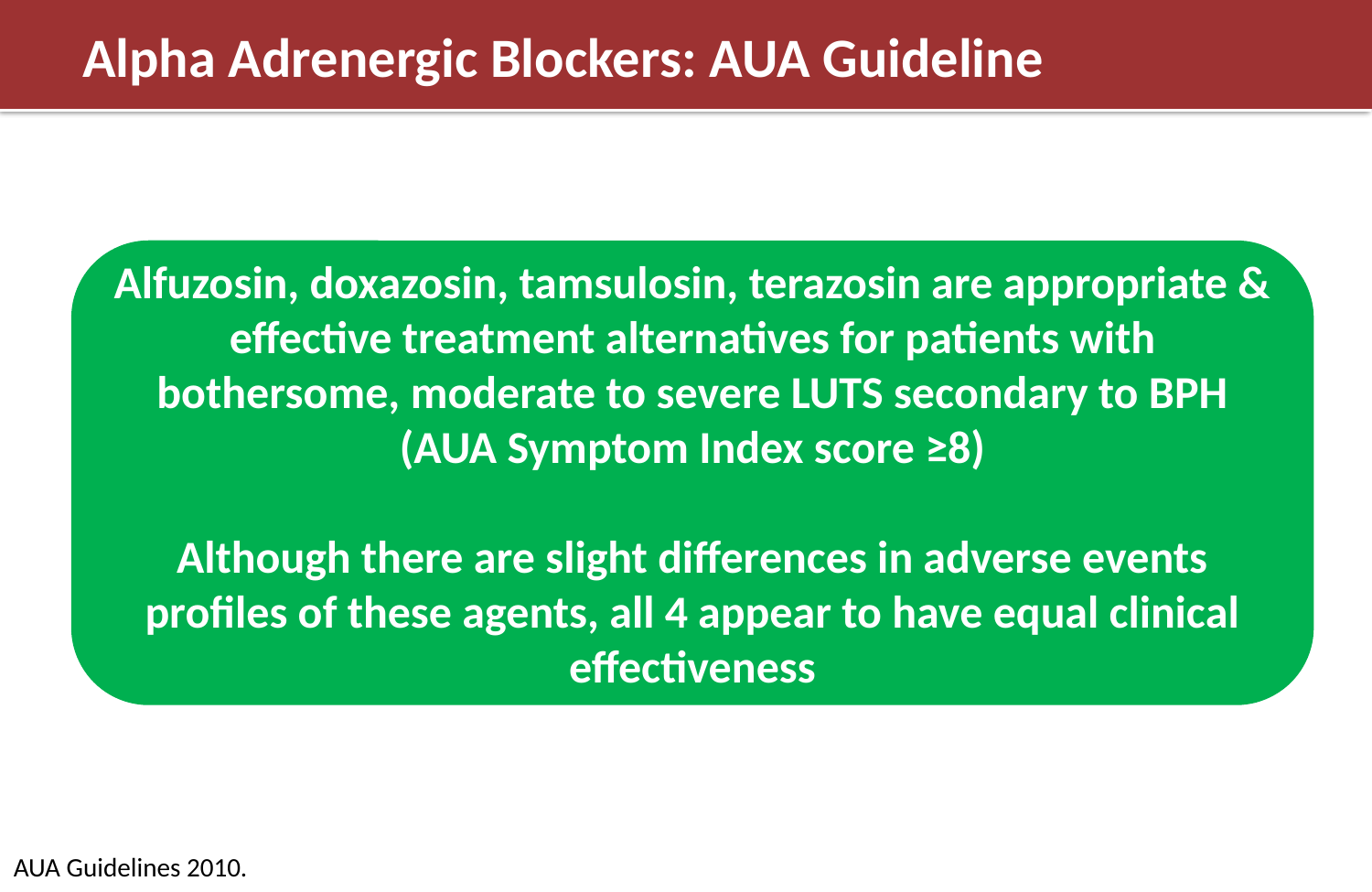

# Alpha Adrenergic Blockers: AUA Guideline
Alfuzosin, doxazosin, tamsulosin, terazosin are appropriate & effective treatment alternatives for patients with bothersome, moderate to severe LUTS secondary to BPH (AUA Symptom Index score ≥8)

Although there are slight differences in adverse events profiles of these agents, all 4 appear to have equal clinical effectiveness
AUA Guidelines 2010.